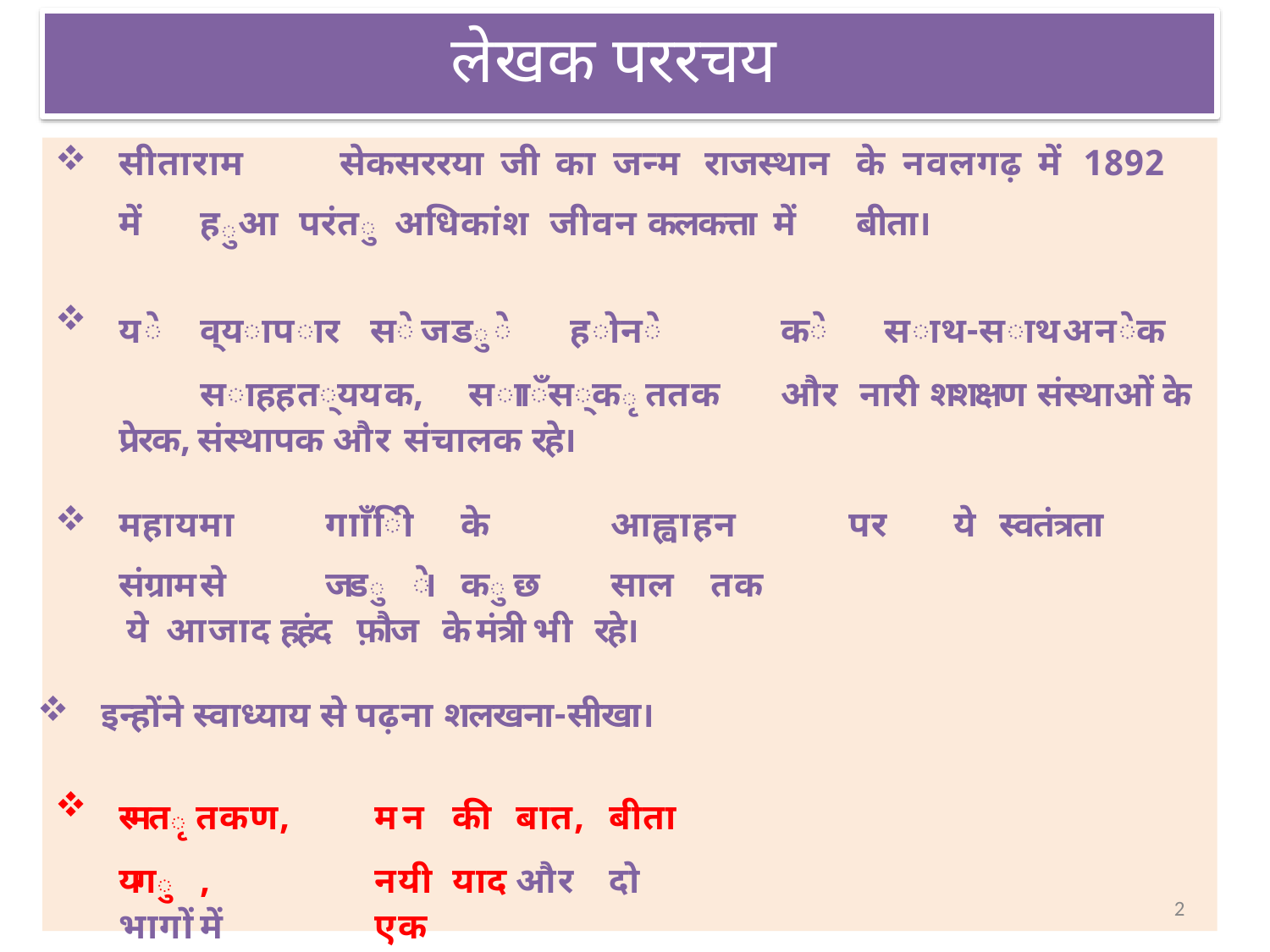

# लेखक पररचय

सीताराम	सेकसररया	जी	का	जन्म		राजस्थान	के	नवलगढ़	में	1892	में	हुआ  परंतु  अधिकांश  जीवन कलकत्ता  में	बीता।
ये	व्यापार	से	जडु	े	होने	के	साथ-साथ	अनेक	साहहत्ययक,	सााँस्कृ ततक	और  नारी शशक्षण संस्थाओं के  प्रेरक, संस्थापक और संचालक रहे।
महायमा	गााँिी	के	आह्वाहन	पर	ये	स्वतंत्रता	संग्राम	से	जडु	े।	कु छ	साल	तक
ये आजाद	हहंद    फ़ौज   के	मंत्री भी रहे।
इन्होंने स्वाध्याय से पढ़ना शलखना-सीखा।
स्मतृ तकण,	मन	की	बात,	बीता	यगु	,	नयी	याद	और	दो	भागों	में	एक
कायकय	ताय की डायरी इनकी प्रमुख कृ ततयााँ हैं।
1962	में	उन्हें	भारत	सरकार	द्वारा	पद्मश्री	सम्मान	से	सम्मातनत	ककया
गया।
2